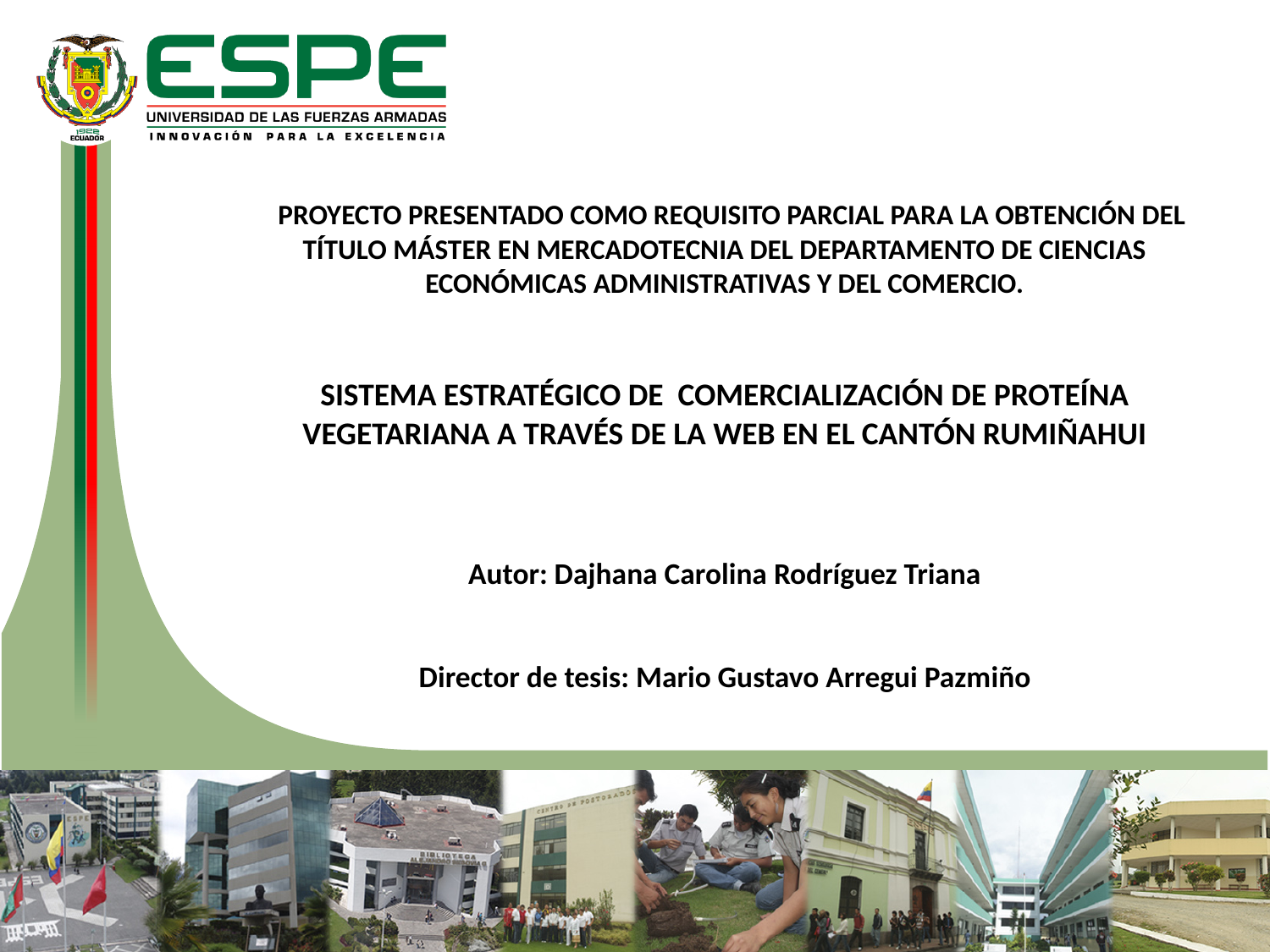

PROYECTO PRESENTADO COMO REQUISITO PARCIAL PARA LA OBTENCIÓN DEL TÍTULO MÁSTER EN MERCADOTECNIA DEL DEPARTAMENTO DE CIENCIAS ECONÓMICAS ADMINISTRATIVAS Y DEL COMERCIO.

SISTEMA ESTRATÉGICO DE  COMERCIALIZACIÓN DE PROTEÍNA VEGETARIANA A TRAVÉS DE LA WEB EN EL CANTÓN RUMIÑAHUI

Autor: Dajhana Carolina Rodríguez Triana

Director de tesis: Mario Gustavo Arregui Pazmiño